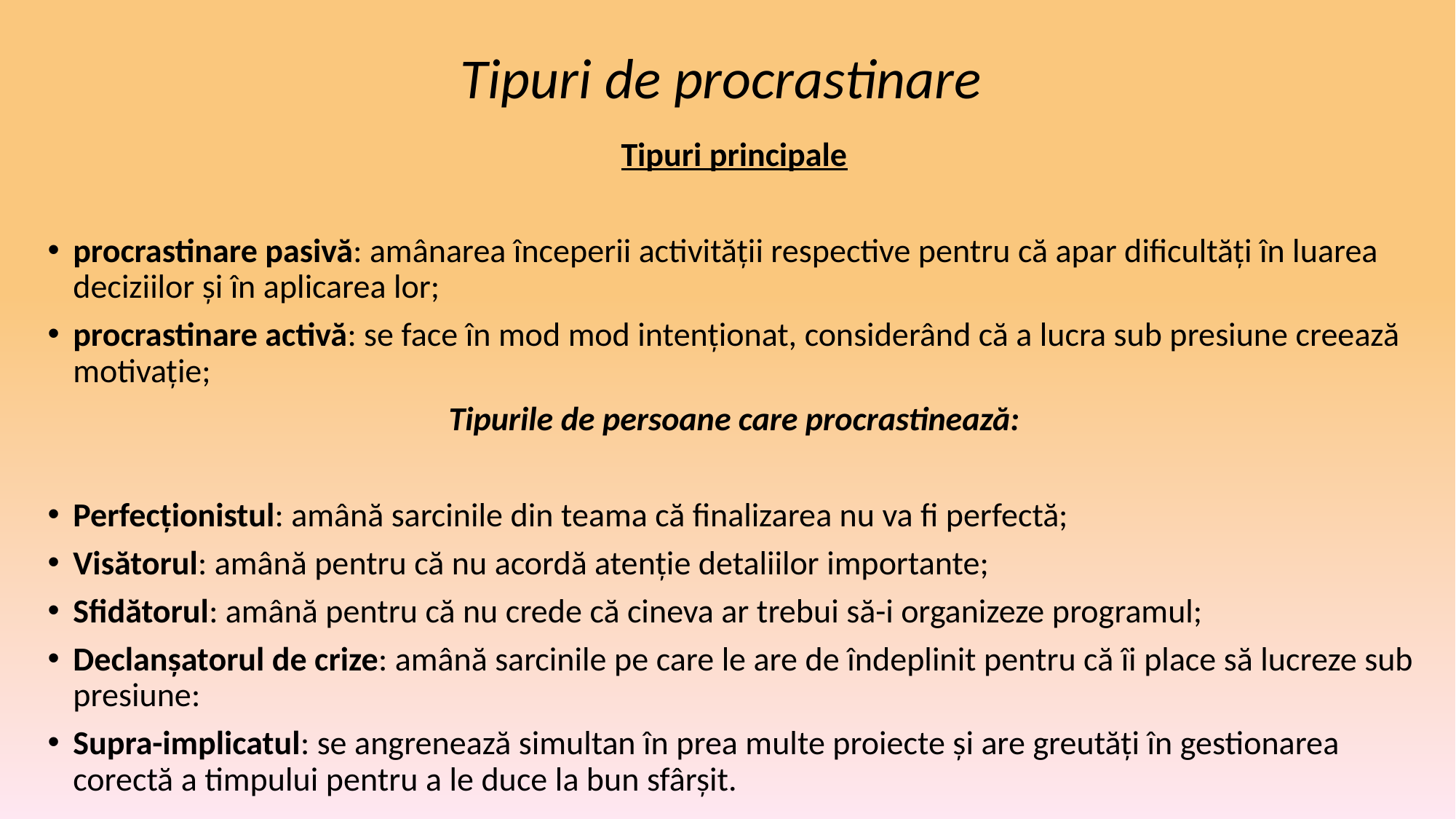

# Tipuri de procrastinare
Tipuri principale

procrastinare pasivă: amânarea începerii activității respective pentru că apar dificultăți în luarea deciziilor și în aplicarea lor;
procrastinare activă: se face în mod mod intenționat, considerând că a lucra sub presiune creează motivație;
Tipurile de persoane care procrastinează:

Perfecționistul: amână sarcinile din teama că finalizarea nu va fi perfectă;
Visătorul: amână pentru că nu acordă atenție detaliilor importante;
Sfidătorul: amână pentru că nu crede că cineva ar trebui să-i organizeze programul;
Declanșatorul de crize: amână sarcinile pe care le are de îndeplinit pentru că îi place să lucreze sub presiune:
Supra-implicatul: se angrenează simultan în prea multe proiecte și are greutăți în gestionarea corectă a timpului pentru a le duce la bun sfârșit.